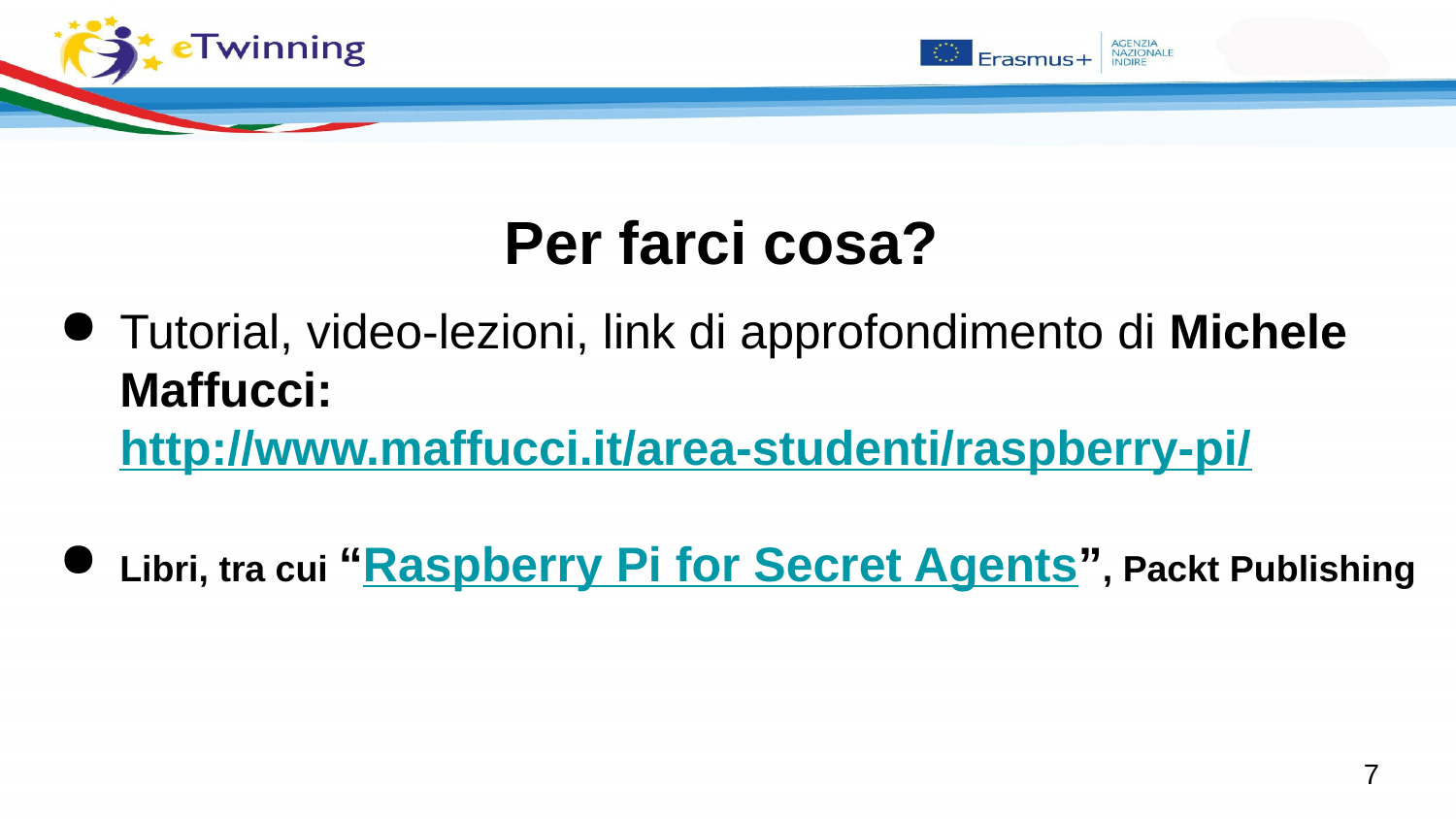

Per farci cosa?
Tutorial, video-lezioni, link di approfondimento di Michele Maffucci: http://www.maffucci.it/area-studenti/raspberry-pi/
Libri, tra cui “Raspberry Pi for Secret Agents”, Packt Publishing
7